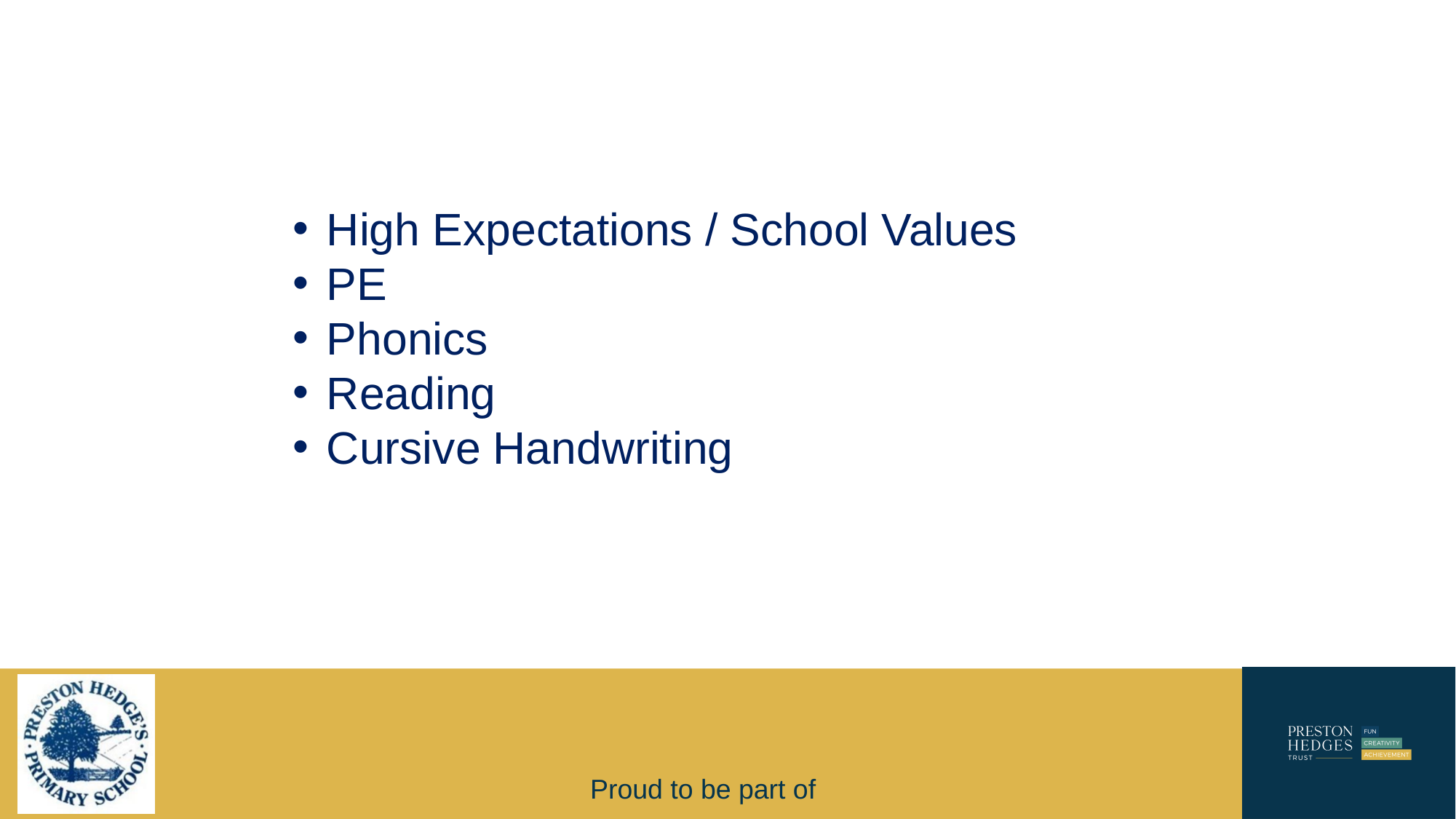

High Expectations / School Values
PE
Phonics
Reading
Cursive Handwriting